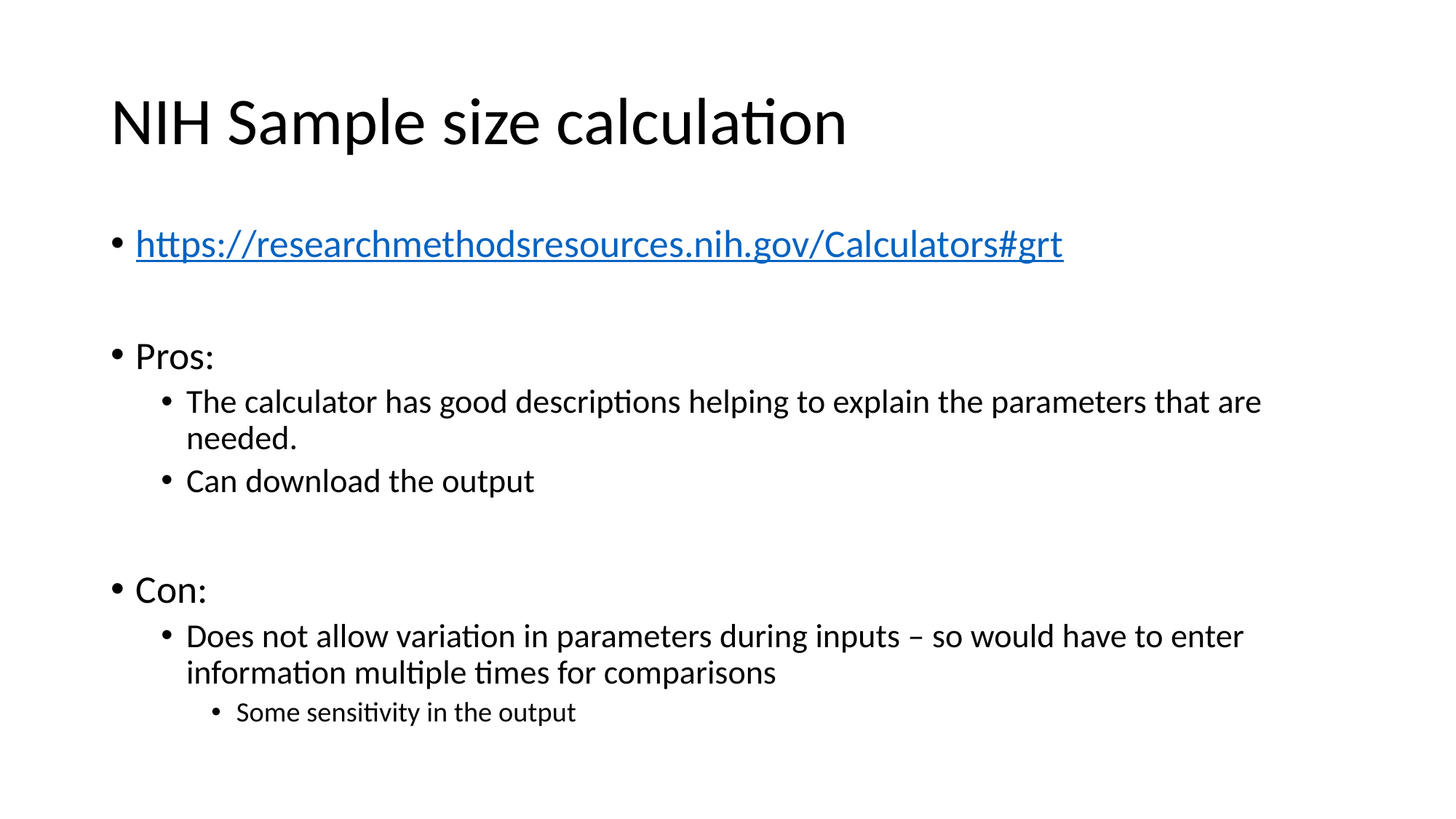

# NIH Sample size calculation
https://researchmethodsresources.nih.gov/Calculators#grt

Pros:
The calculator has good descriptions helping to explain the parameters that are needed.
Can download the output

Con:
Does not allow variation in parameters during inputs – so would have to enter information multiple times for comparisons
Some sensitivity in the output